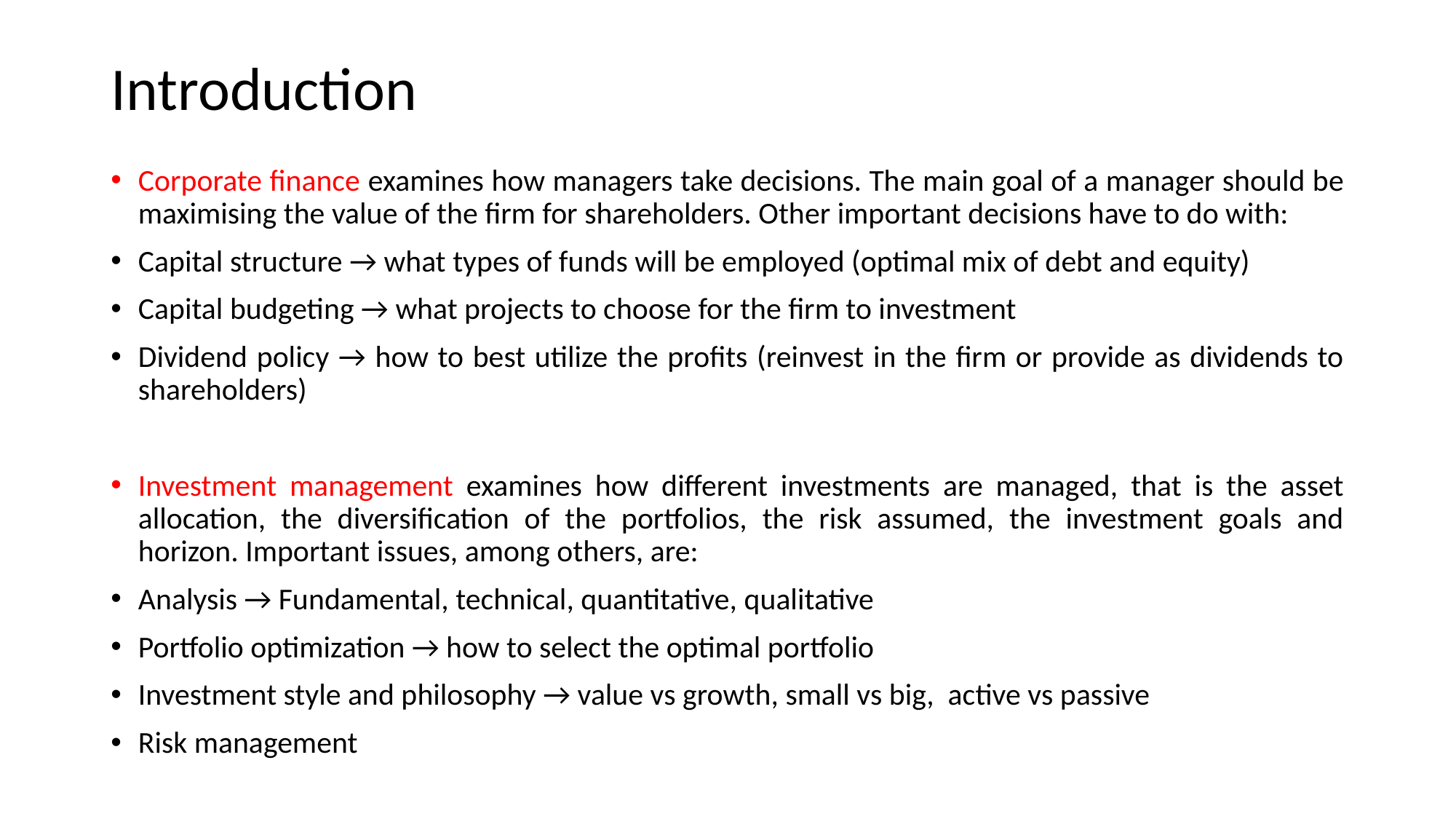

# Introduction
Corporate finance examines how managers take decisions. The main goal of a manager should be maximising the value of the firm for shareholders. Other important decisions have to do with:
Capital structure → what types of funds will be employed (optimal mix of debt and equity)
Capital budgeting → what projects to choose for the firm to investment
Dividend policy → how to best utilize the profits (reinvest in the firm or provide as dividends to shareholders)

Investment management examines how different investments are managed, that is the asset allocation, the diversification of the portfolios, the risk assumed, the investment goals and horizon. Important issues, among others, are:
Analysis → Fundamental, technical, quantitative, qualitative
Portfolio optimization → how to select the optimal portfolio
Investment style and philosophy → value vs growth, small vs big,  active vs passive
Risk management